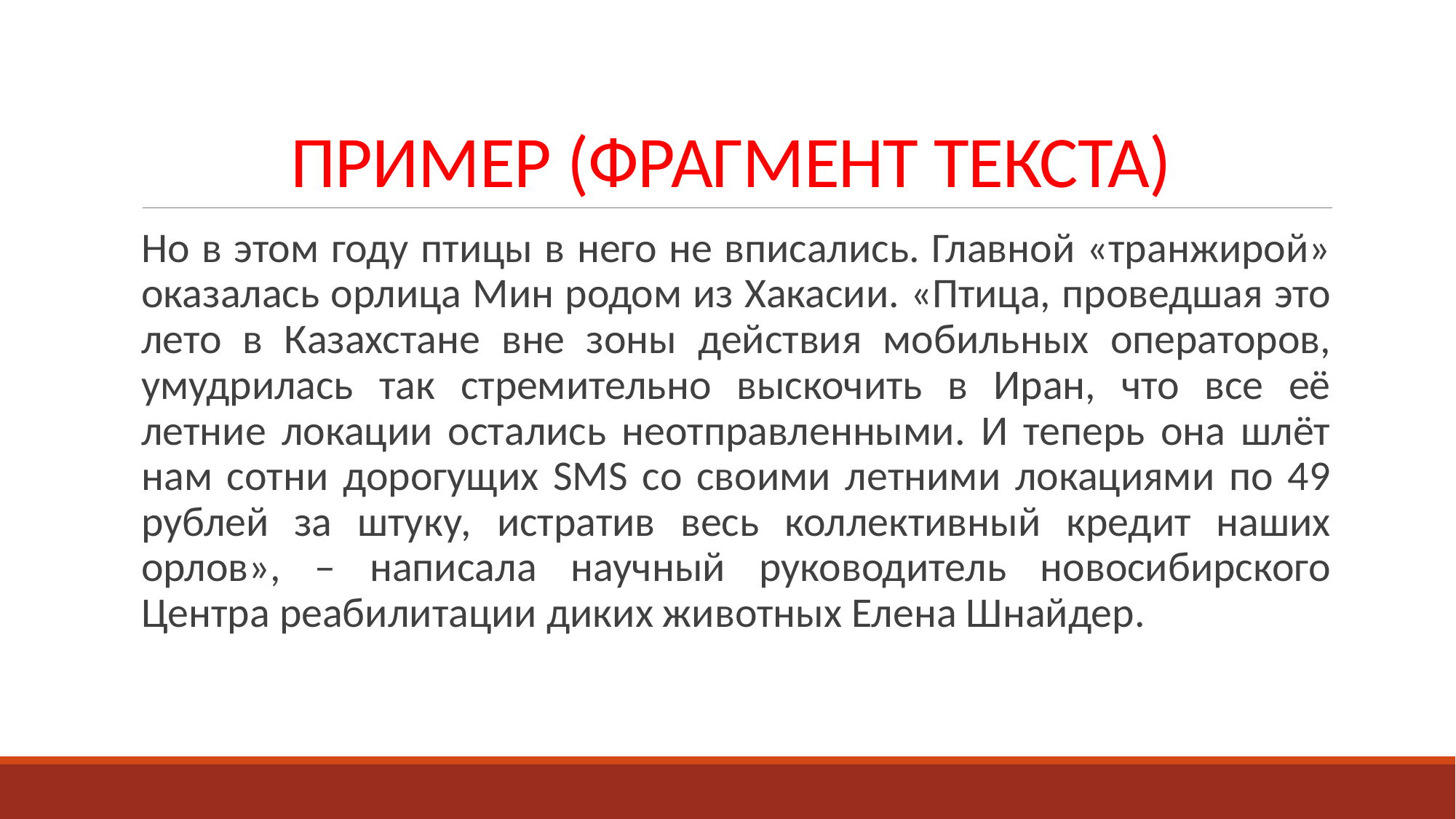

# ПРИМЕР (ФРАГМЕНТ ТЕКСТА)
Но в этом году птицы в него не вписались. Главной «транжирой» оказалась орлица Мин родом из Хакасии. «Птица, проведшая это лето в Казахстане вне зоны действия мобильных операторов, умудрилась так стремительно выскочить в Иран, что все её летние локации остались неотправленными. И теперь она шлёт нам сотни дорогущих SMS со своими летними локациями по 49 рублей за штуку, истратив весь коллективный кредит наших орлов», – написала научный руководитель новосибирского Центра реабилитации диких животных Елена Шнайдер.